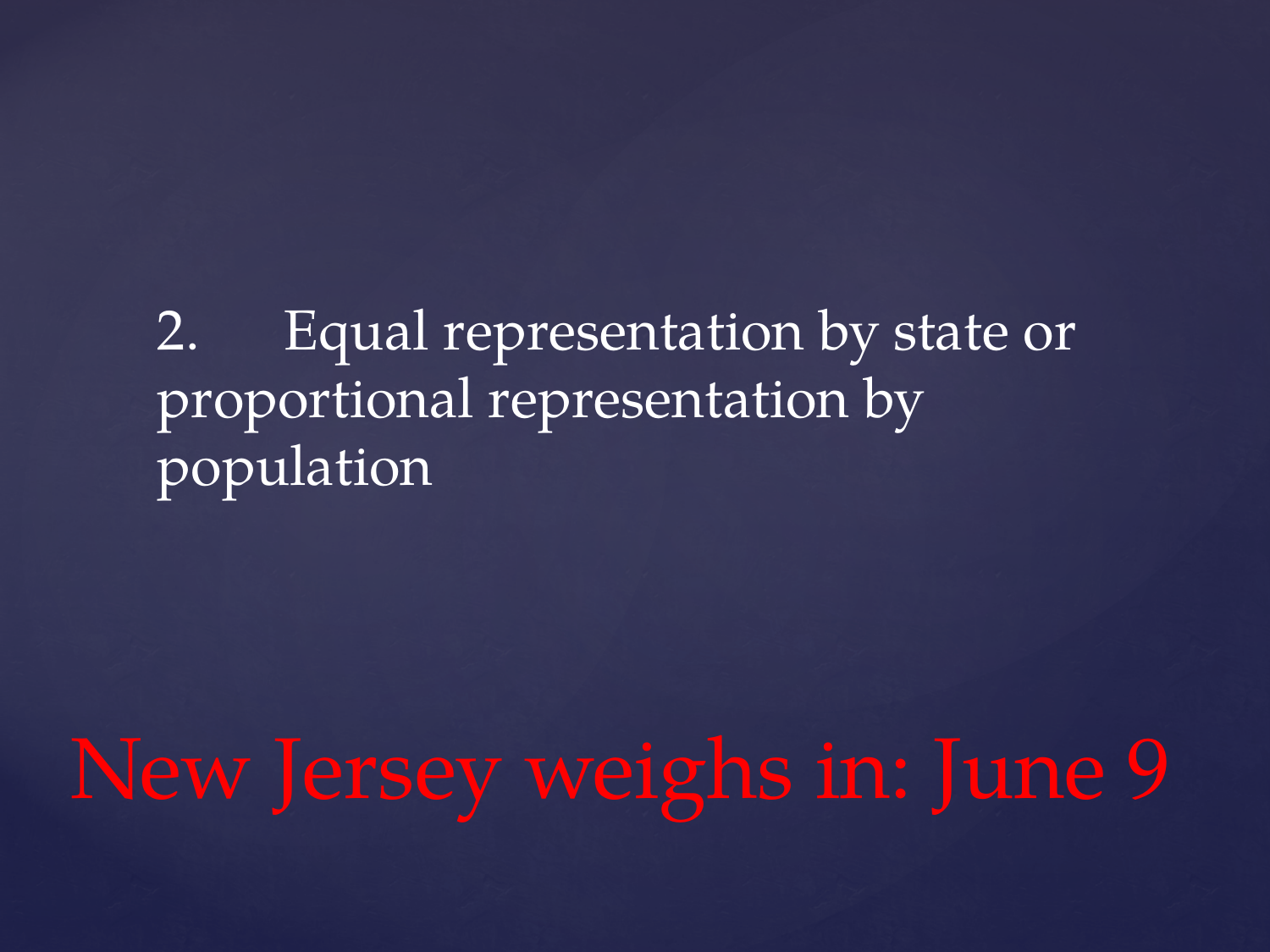

2.	Equal representation by state or proportional representation by population
# New Jersey weighs in: June 9